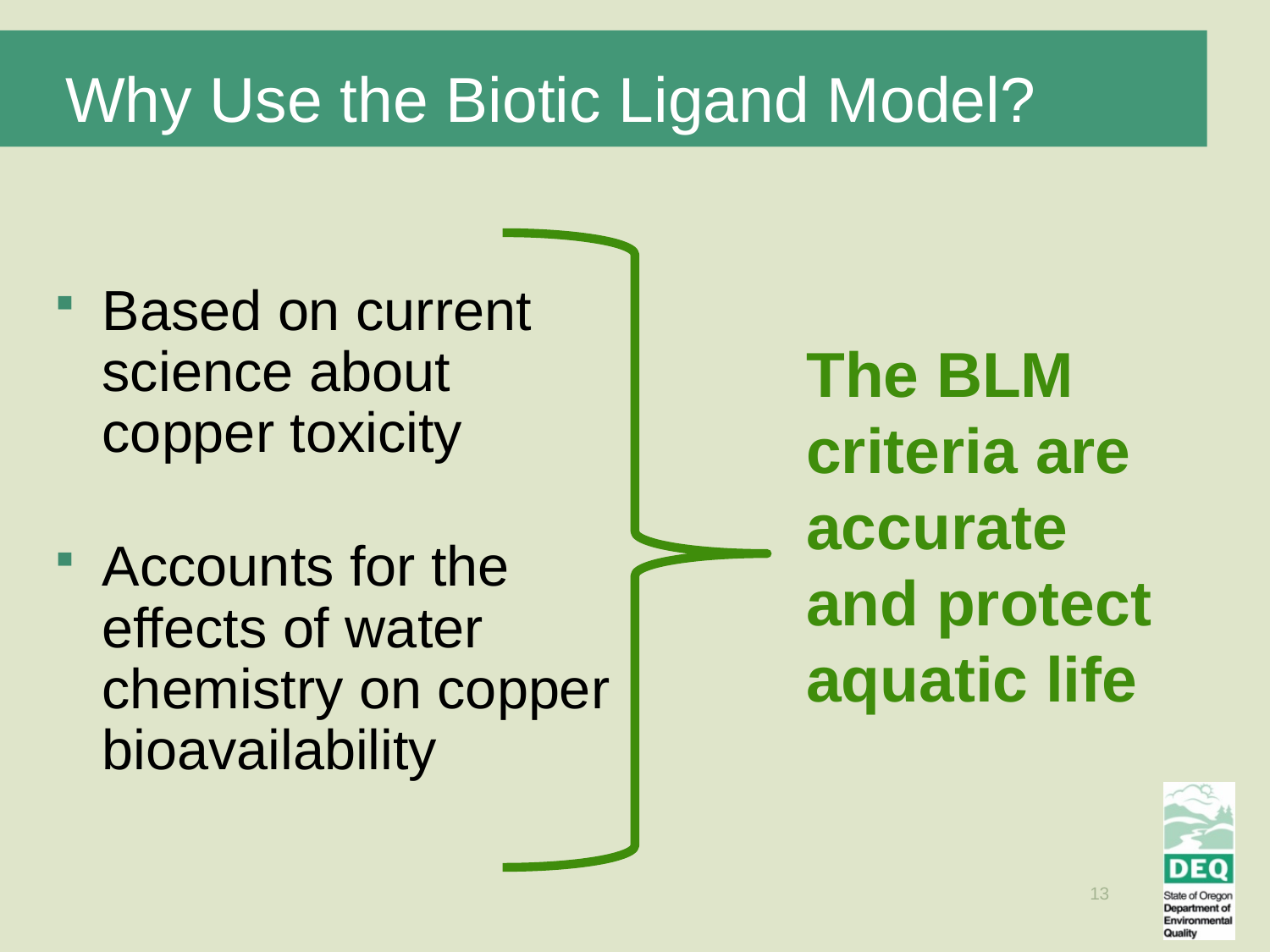

Why Use the Biotic Ligand Model?

Based on current science about copper toxicity

Accounts for the effects of water chemistry on copper bioavailability

The BLM criteria are accurate and protect aquatic life
13